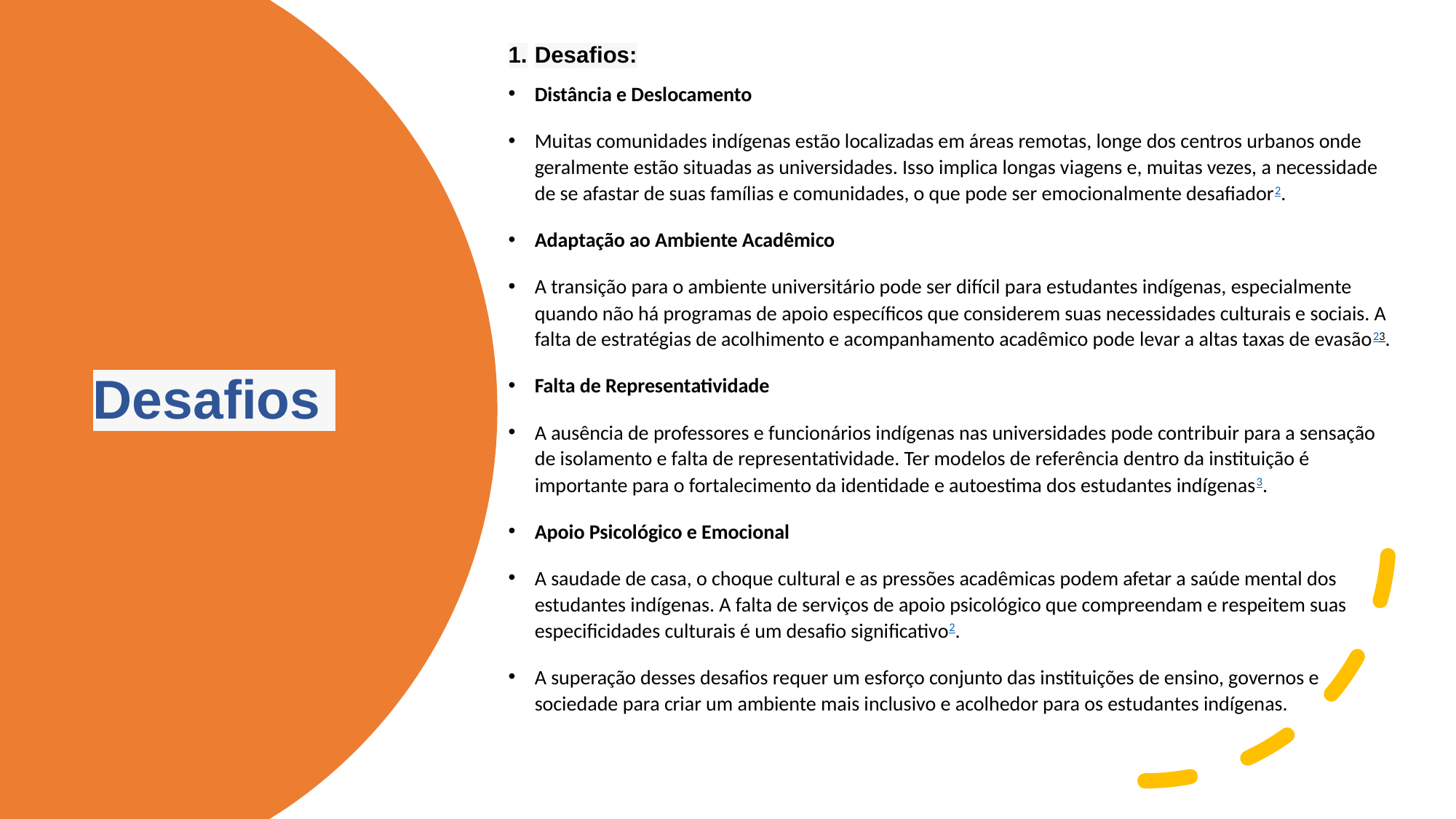

Desafios:
Distância e Deslocamento
Muitas comunidades indígenas estão localizadas em áreas remotas, longe dos centros urbanos onde geralmente estão situadas as universidades. Isso implica longas viagens e, muitas vezes, a necessidade de se afastar de suas famílias e comunidades, o que pode ser emocionalmente desafiador2.
Adaptação ao Ambiente Acadêmico
A transição para o ambiente universitário pode ser difícil para estudantes indígenas, especialmente quando não há programas de apoio específicos que considerem suas necessidades culturais e sociais. A falta de estratégias de acolhimento e acompanhamento acadêmico pode levar a altas taxas de evasão23.
Falta de Representatividade
A ausência de professores e funcionários indígenas nas universidades pode contribuir para a sensação de isolamento e falta de representatividade. Ter modelos de referência dentro da instituição é importante para o fortalecimento da identidade e autoestima dos estudantes indígenas3.
Apoio Psicológico e Emocional
A saudade de casa, o choque cultural e as pressões acadêmicas podem afetar a saúde mental dos estudantes indígenas. A falta de serviços de apoio psicológico que compreendam e respeitem suas especificidades culturais é um desafio significativo2.
A superação desses desafios requer um esforço conjunto das instituições de ensino, governos e sociedade para criar um ambiente mais inclusivo e acolhedor para os estudantes indígenas.

# Desafios